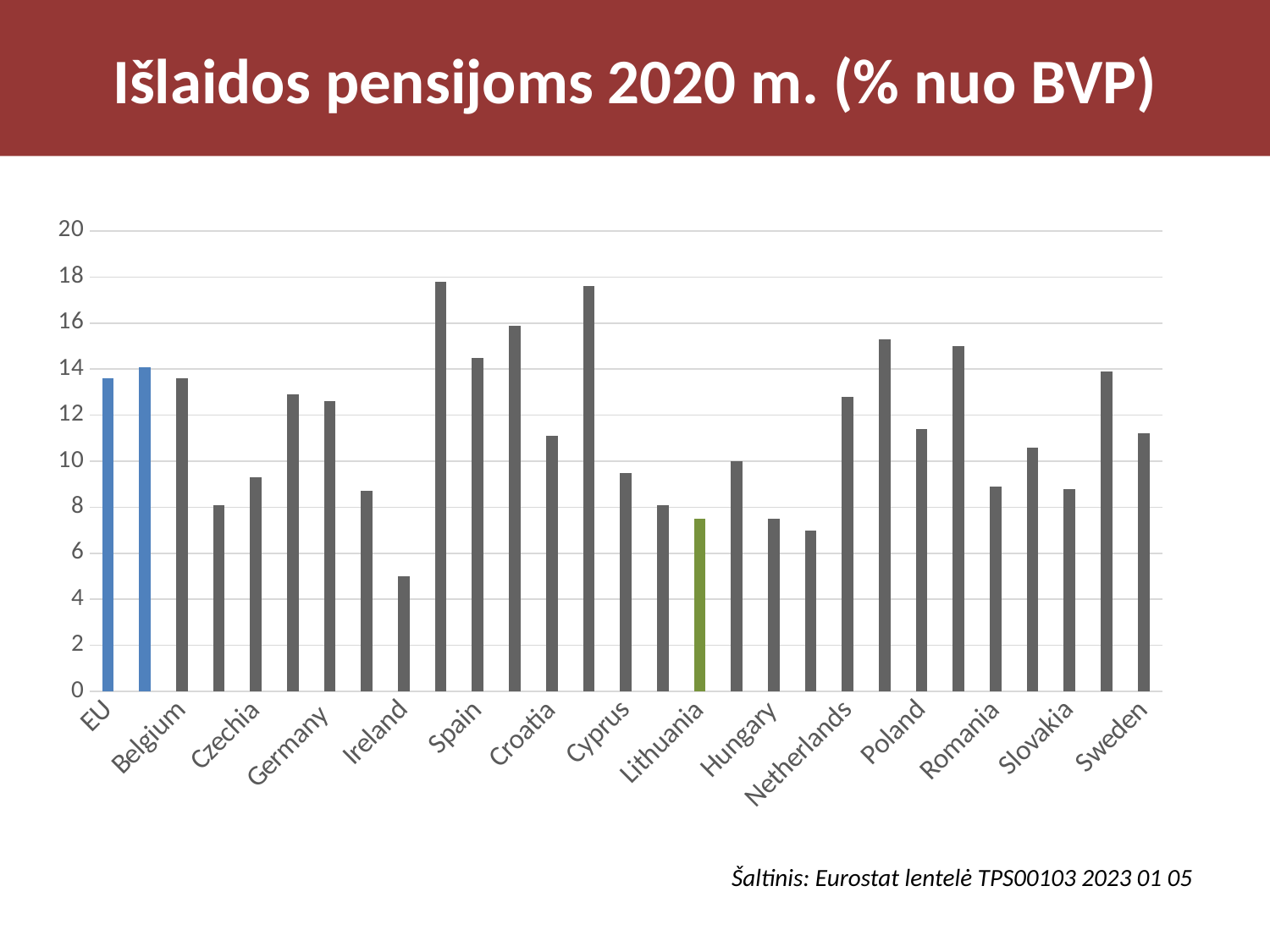

# Išlaidos pensijoms 2020 m. (% nuo BVP)

### Chart

| Category |  |
|---|---|
| EU | 13.6 |
| Euro area | 14.1 |
| Belgium | 13.6 |
| Bulgaria | 8.1 |
| Czechia | 9.3 |
| Denmark | 12.9 |
| Germany  | 12.6 |
| Estonia | 8.7 |
| Ireland | 5.0 |
| Greece | 17.8 |
| Spain | 14.5 |
| France | 15.9 |
| Croatia | 11.1 |
| Italy | 17.6 |
| Cyprus | 9.5 |
| Latvia | 8.1 |
| Lithuania | 7.5 |
| Luxembourg | 10.0 |
| Hungary | 7.5 |
| Malta | 7.0 |
| Netherlands | 12.8 |
| Austria | 15.3 |
| Poland | 11.4 |
| Portugal | 15.0 |
| Romania | 8.9 |
| Slovenia | 10.6 |
| Slovakia | 8.8 |
| Finland | 13.9 |
| Sweden | 11.2 |
Šaltinis: Eurostat lentelė TPS00103 2023 01 05